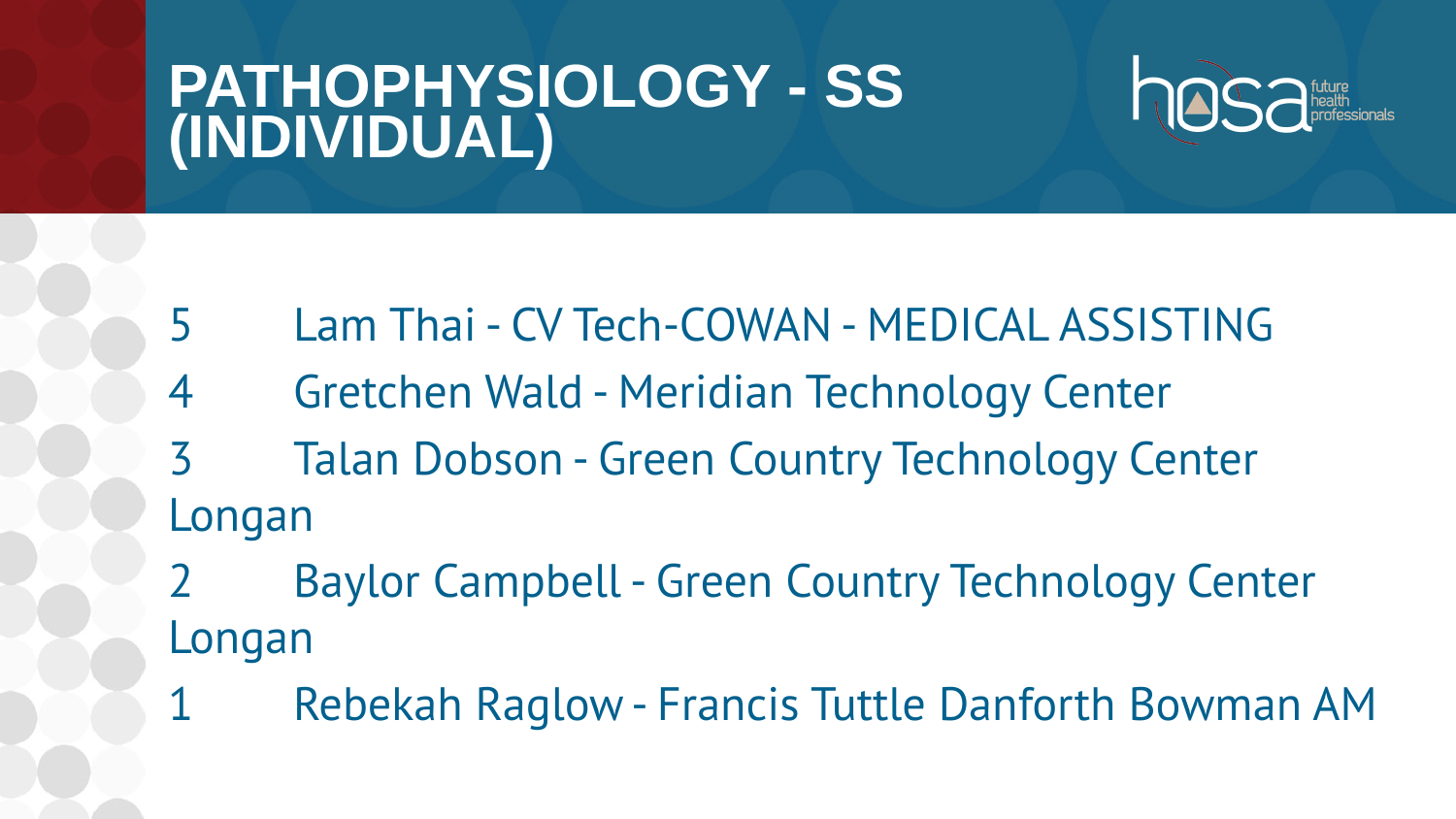

# Pathophysiology - SS (INDIVIDUAL)
5	Lam Thai - CV Tech-COWAN - MEDICAL ASSISTING
4	Gretchen Wald - Meridian Technology Center
3	Talan Dobson - Green Country Technology Center Longan
2	Baylor Campbell - Green Country Technology Center Longan
1	Rebekah Raglow - Francis Tuttle Danforth Bowman AM